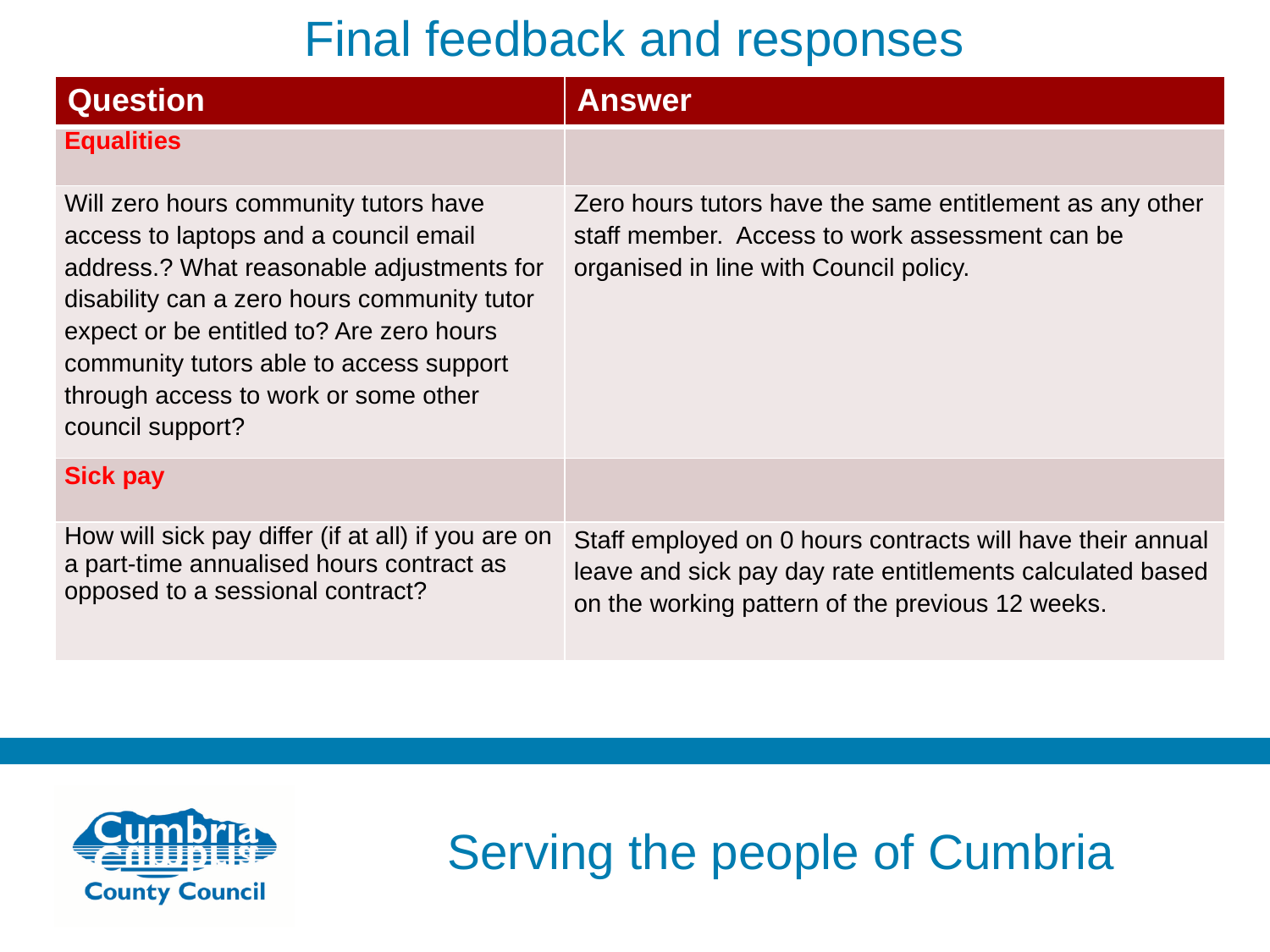

# Final feedback and responses
| Question | Answer |
| --- | --- |
| Equalities |  |
| Will zero hours community tutors have access to laptops and a council email address.? What reasonable adjustments for disability can a zero hours community tutor expect or be entitled to? Are zero hours community tutors able to access support through access to work or some other council support? | Zero hours tutors have the same entitlement as any other staff member. Access to work assessment can be organised in line with Council policy. |
| Sick pay |  |
| How will sick pay differ (if at all) if you are on a part-time annualised hours contract as opposed to a sessional contract? | Staff employed on 0 hours contracts will have their annual leave and sick pay day rate entitlements calculated based on the working pattern of the previous 12 weeks. |